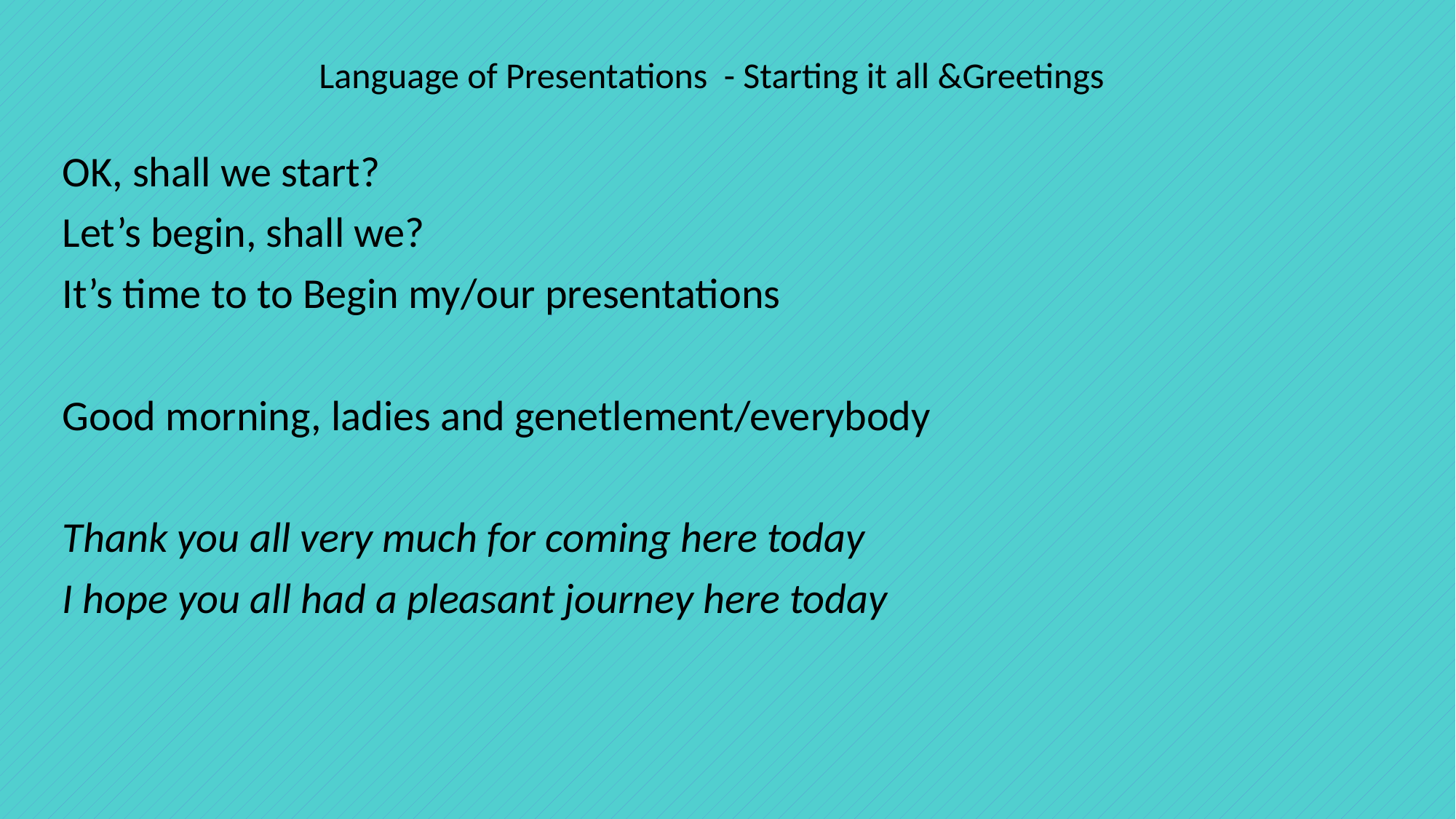

# Language of Presentations  - Starting it all &Greetings
OK, shall we start?
Let’s begin, shall we?
It’s time to to Begin my/our presentations

Good morning, ladies and genetlement/everybody

Thank you all very much for coming here today
I hope you all had a pleasant journey here today